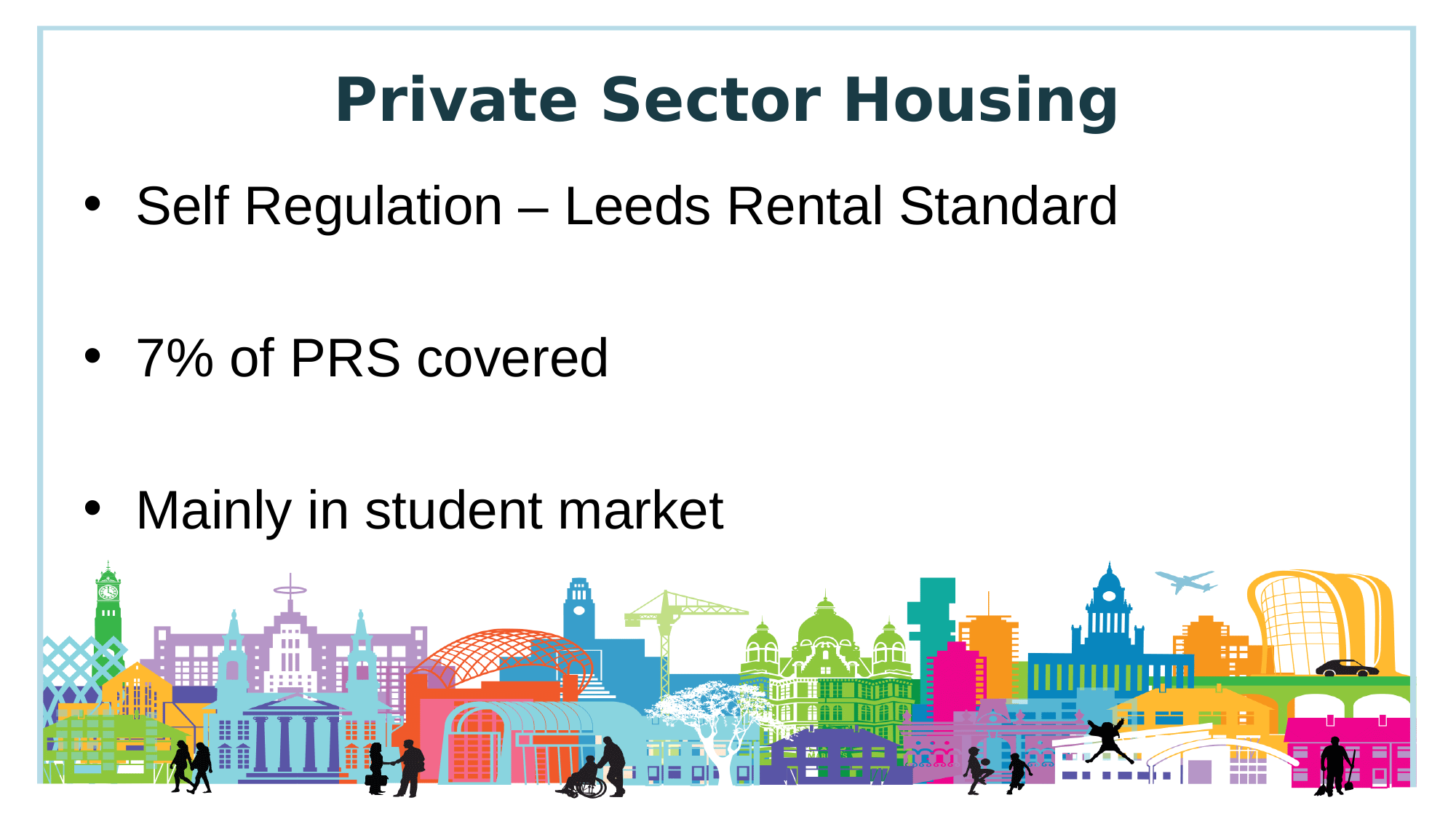

# Private Sector Housing
Self Regulation – Leeds Rental Standard

7% of PRS covered

Mainly in student market